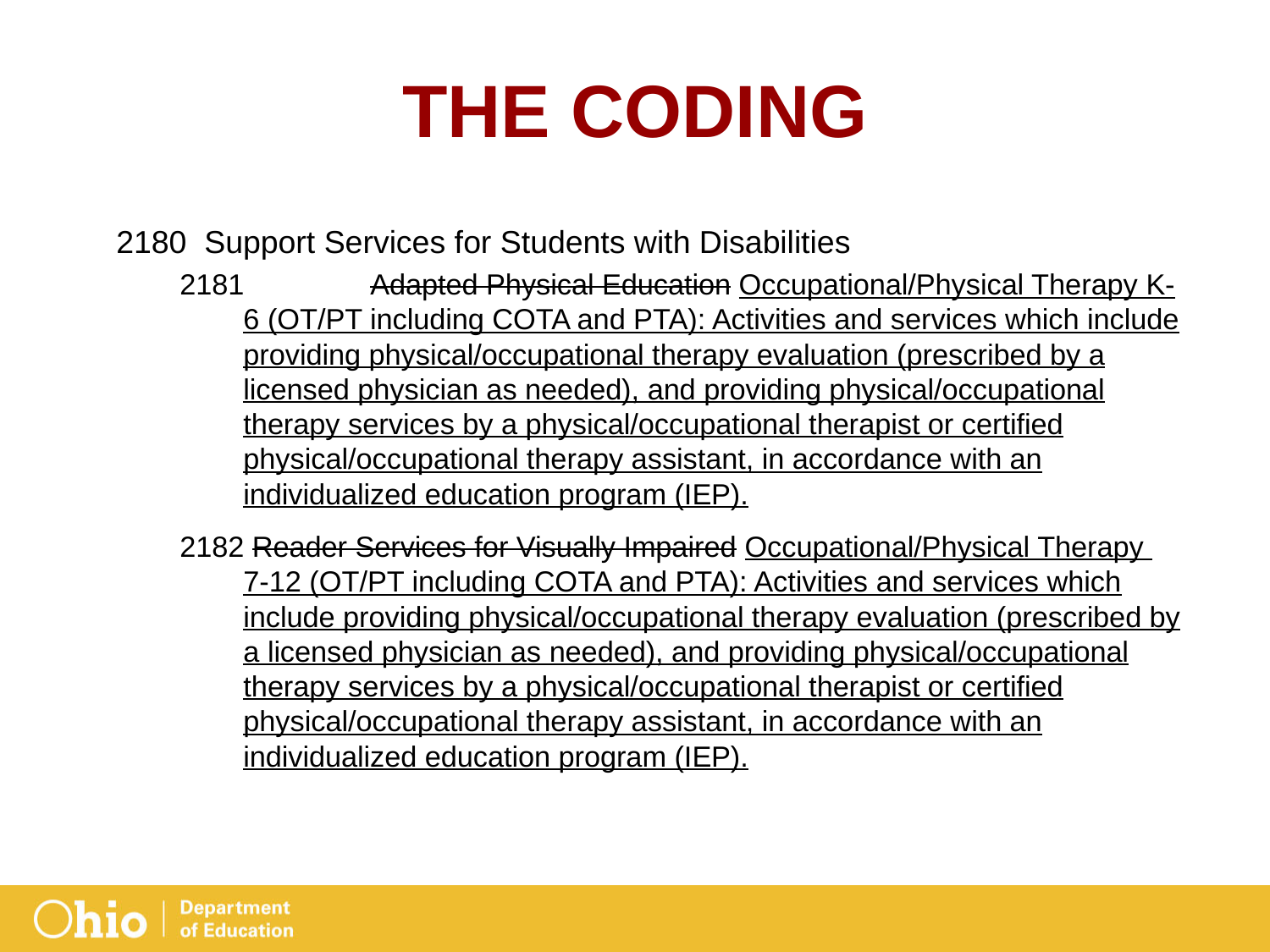

# THE CODING
2180  Support Services for Students with Disabilities
2181	Adapted Physical Education Occupational/Physical Therapy K-6 (OT/PT including COTA and PTA): Activities and services which include providing physical/occupational therapy evaluation (prescribed by a licensed physician as needed), and providing physical/occupational therapy services by a physical/occupational therapist or certified physical/occupational therapy assistant, in accordance with an individualized education program (IEP).

2182 Reader Services for Visually Impaired Occupational/Physical Therapy
7-12 (OT/PT including COTA and PTA): Activities and services which include providing physical/occupational therapy evaluation (prescribed by a licensed physician as needed), and providing physical/occupational therapy services by a physical/occupational therapist or certified physical/occupational therapy assistant, in accordance with an individualized education program (IEP).